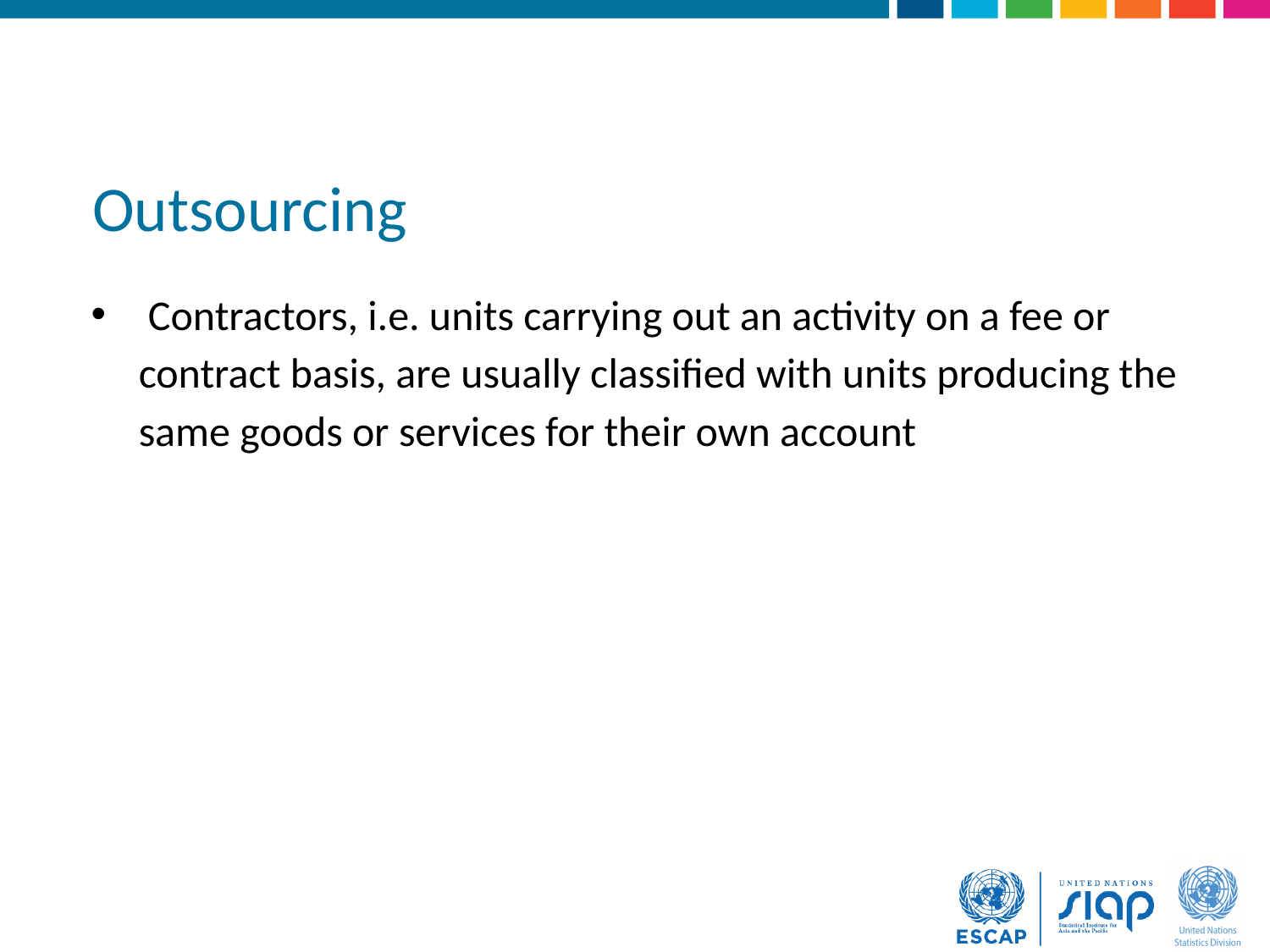

# Outsourcing
 Contractors, i.e. units carrying out an activity on a fee or contract basis, are usually classified with units producing the same goods or services for their own account